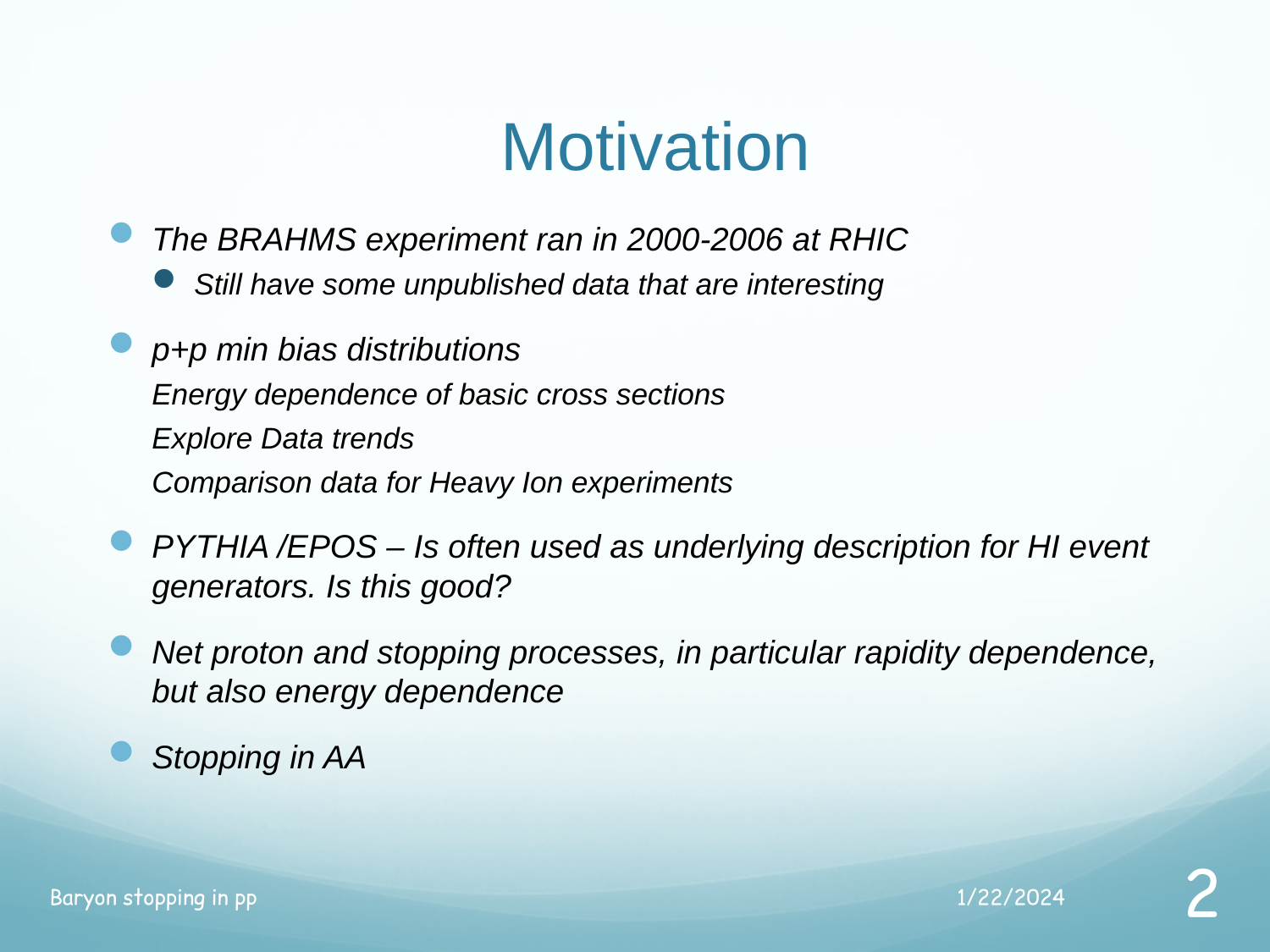

# Motivation
The BRAHMS experiment ran in 2000-2006 at RHIC
Still have some unpublished data that are interesting
p+p min bias distributions
Energy dependence of basic cross sections
Explore Data trends
Comparison data for Heavy Ion experiments
PYTHIA /EPOS – Is often used as underlying description for HI event generators. Is this good?
Net proton and stopping processes, in particular rapidity dependence, but also energy dependence
Stopping in AA

Baryon stopping in pp
1/22/2024
2